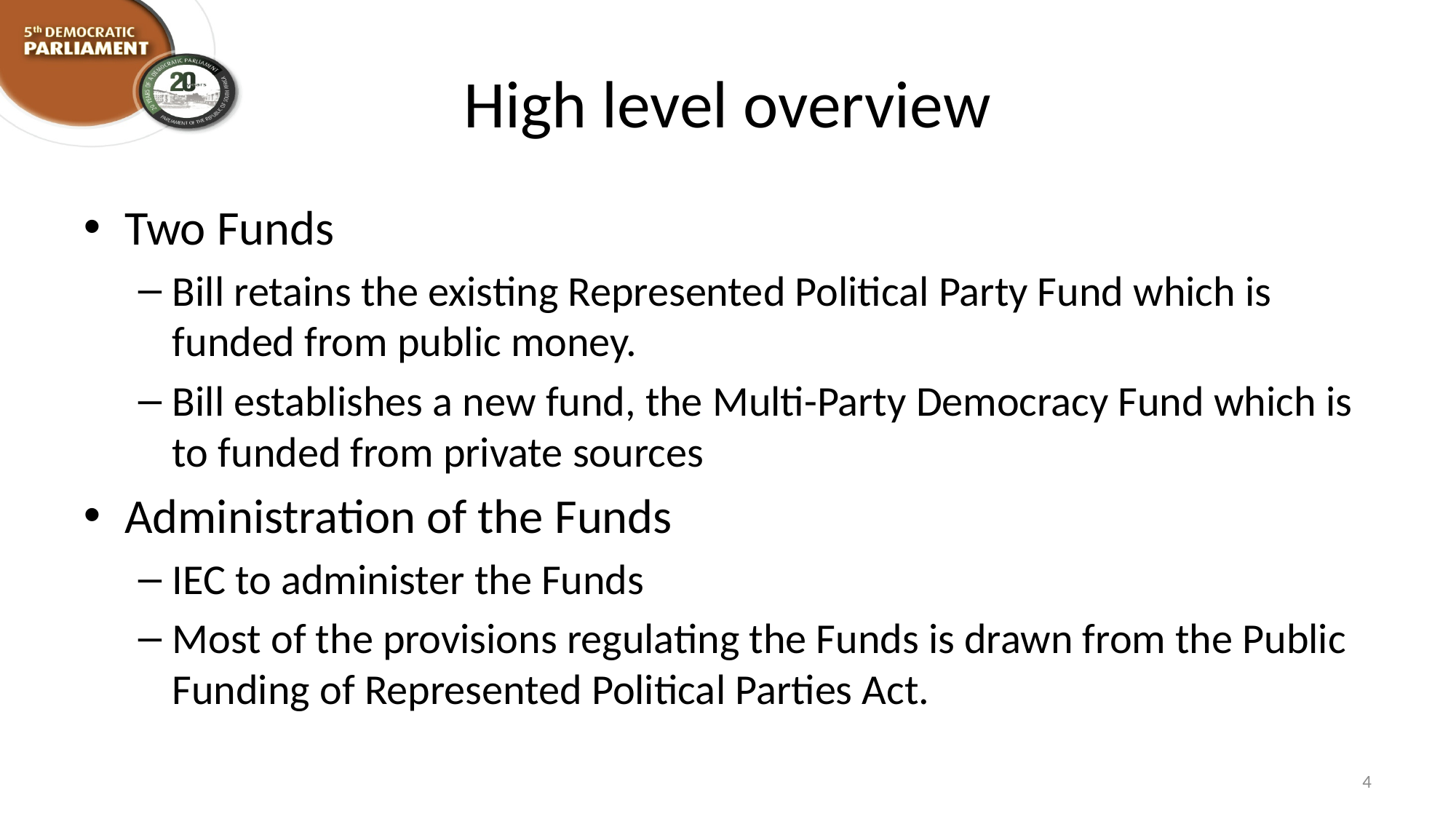

# High level overview
Two Funds
Bill retains the existing Represented Political Party Fund which is funded from public money.
Bill establishes a new fund, the Multi-Party Democracy Fund which is to funded from private sources
Administration of the Funds
IEC to administer the Funds
Most of the provisions regulating the Funds is drawn from the Public Funding of Represented Political Parties Act.
4